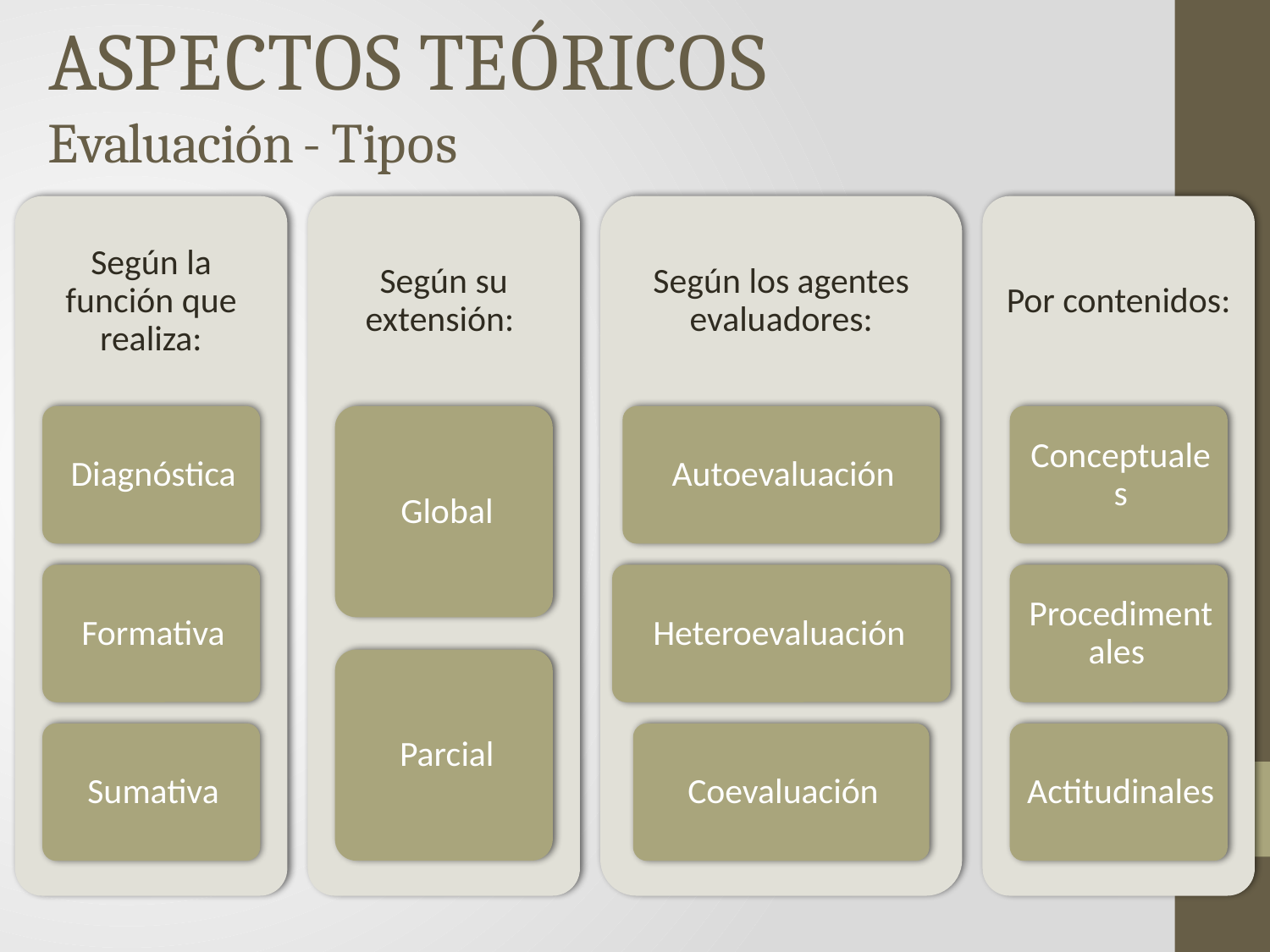

# ASPECTOS TEÓRICOS Evaluación - Tipos
Según la función que realiza:
Diagnóstica
Formativa
Sumativa
Según su extensión:
Global
Parcial
Según los agentes evaluadores:
Autoevaluación
Heteroevaluación
Coevaluación
Por contenidos:
Conceptuales
Procedimentales
Actitudinales